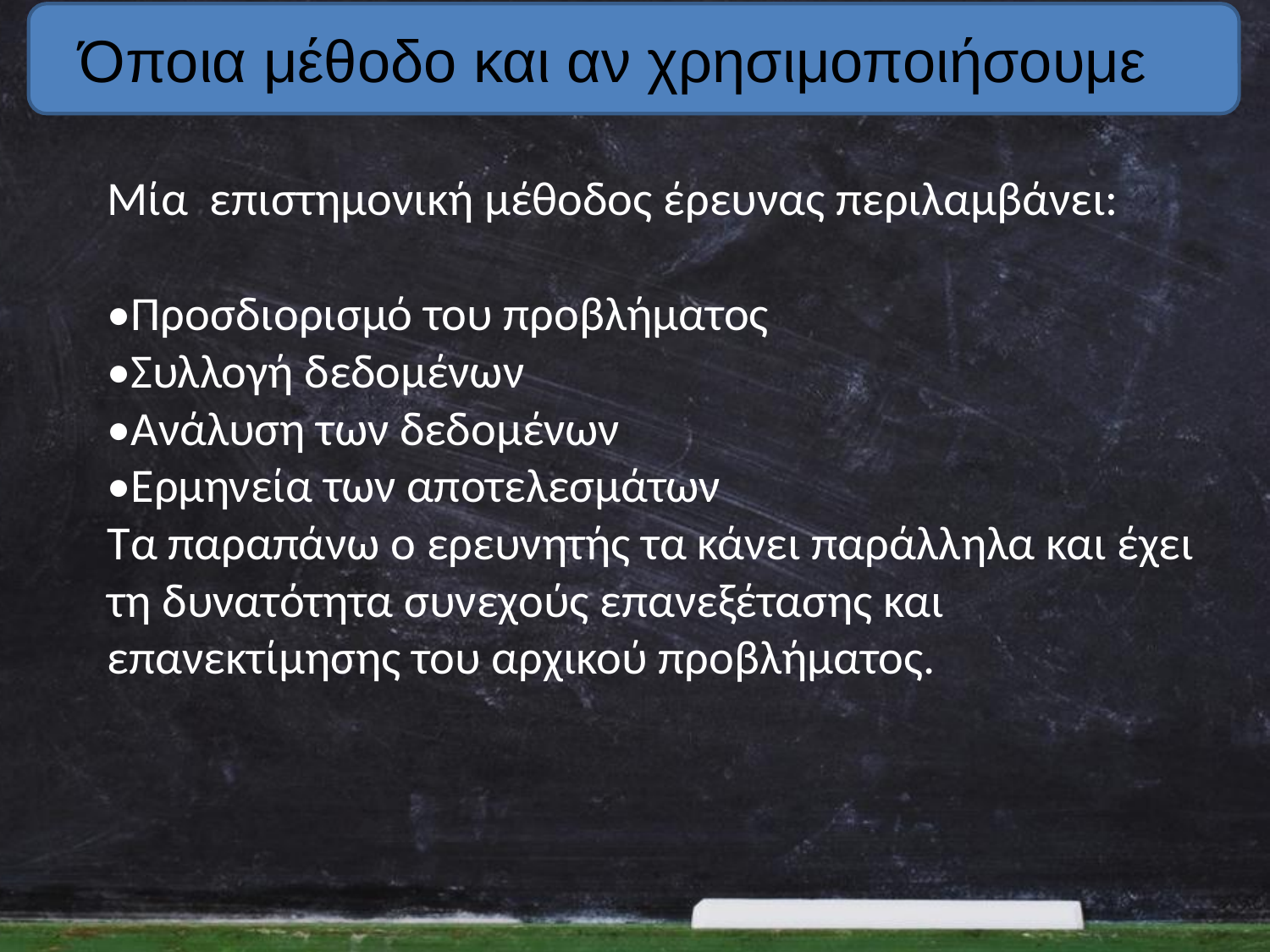

Όποια μέθοδο και αν χρησιμοποιήσουμε

Μία  επιστημονική μέθοδος έρευνας περιλαμβάνει:

•Προσδιορισμό του προβλήματος
•Συλλογή δεδομένων
•Ανάλυση των δεδομένων
•Ερμηνεία των αποτελεσμάτων
Τα παραπάνω ο ερευνητής τα κάνει παράλληλα και έχει τη δυνατότητα συνεχούς επανεξέτασης και επανεκτίμησης του αρχικού προβλήματος.